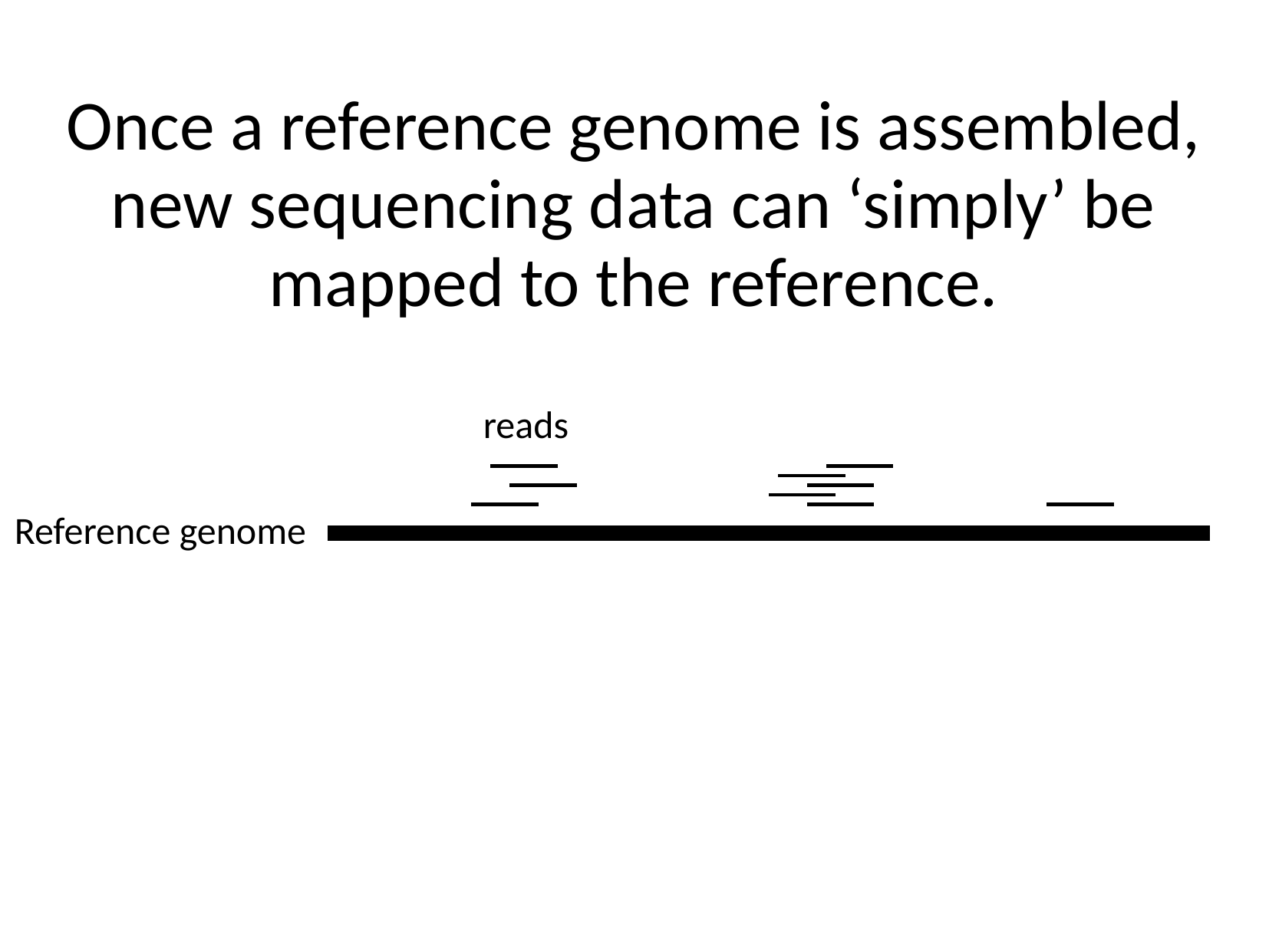

# Once a reference genome is assembled, new sequencing data can ‘simply’ be mapped to the reference.
reads
Reference genome